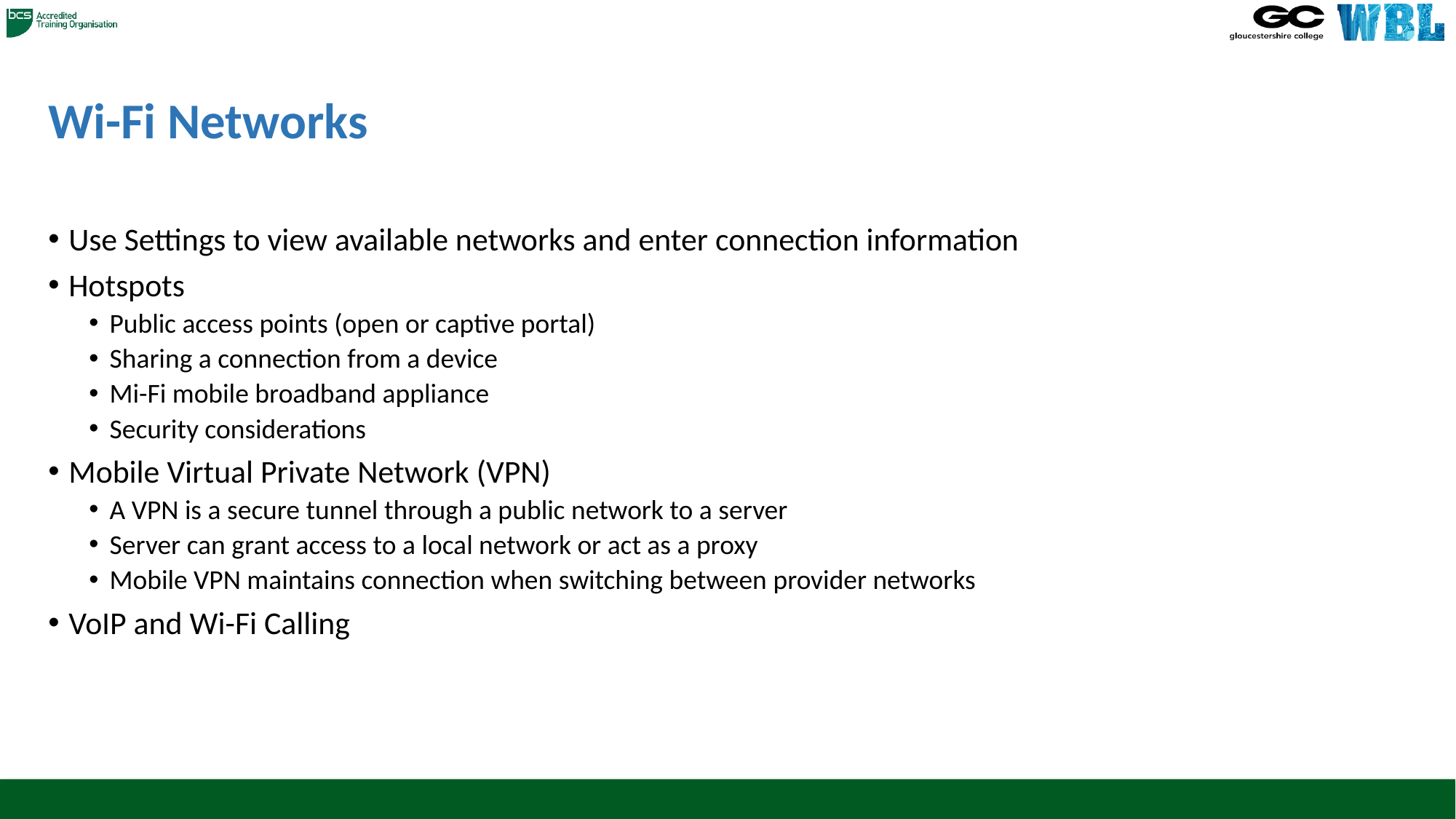

# Wi-Fi Networks
Use Settings to view available networks and enter connection information
Hotspots
Public access points (open or captive portal)
Sharing a connection from a device
Mi-Fi mobile broadband appliance
Security considerations
Mobile Virtual Private Network (VPN)
A VPN is a secure tunnel through a public network to a server
Server can grant access to a local network or act as a proxy
Mobile VPN maintains connection when switching between provider networks
VoIP and Wi-Fi Calling